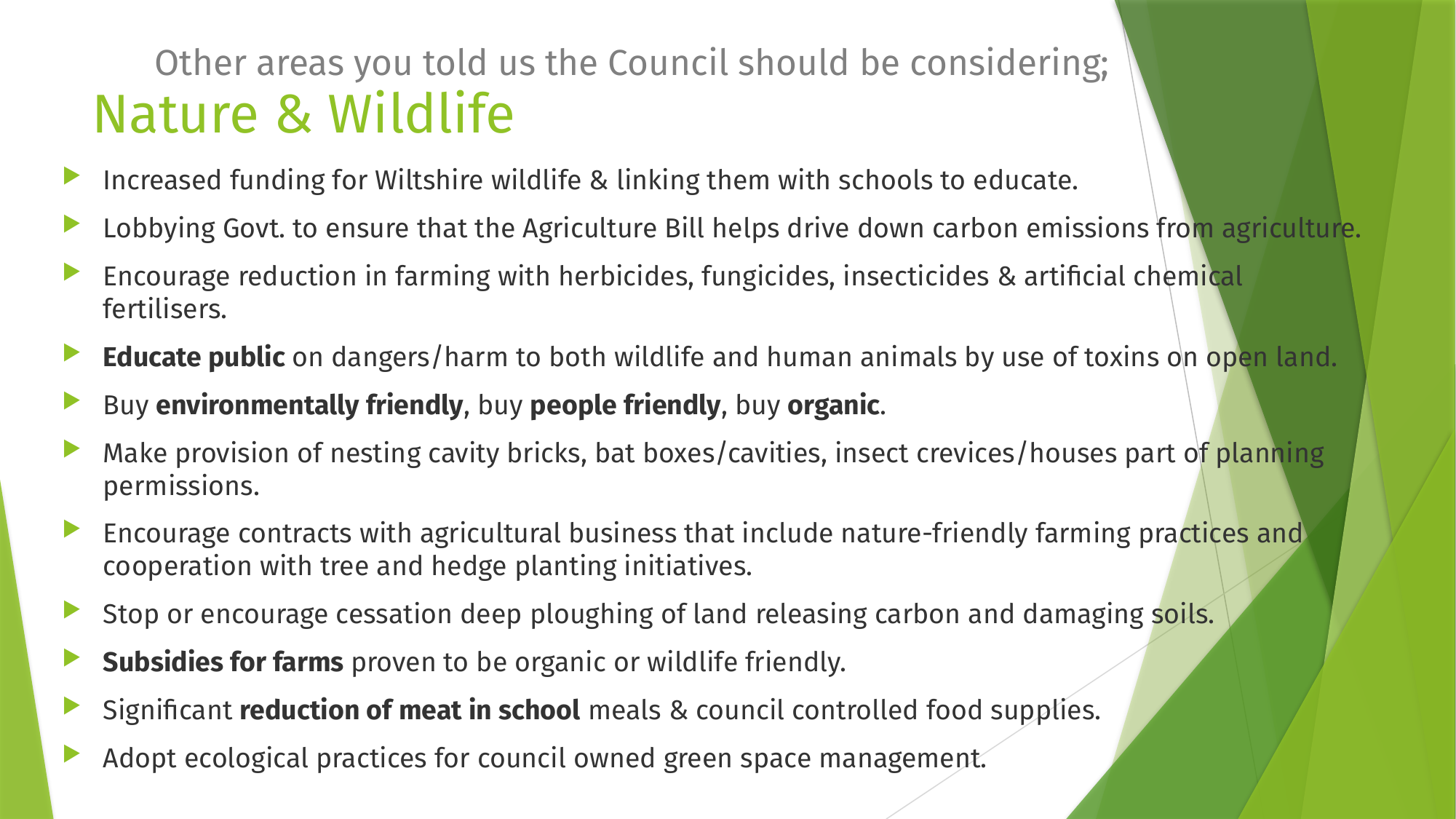

Other areas you told us the Council should be considering;
# Nature & Wildlife
Increased funding for Wiltshire wildlife & linking them with schools to educate.
Lobbying Govt. to ensure that the Agriculture Bill helps drive down carbon emissions from agriculture.
Encourage reduction in farming with herbicides, fungicides, insecticides & artificial chemical fertilisers.
Educate public on dangers/harm to both wildlife and human animals by use of toxins on open land.
Buy environmentally friendly, buy people friendly, buy organic.
Make provision of nesting cavity bricks, bat boxes/cavities, insect crevices/houses part of planning permissions.
Encourage contracts with agricultural business that include nature-friendly farming practices and cooperation with tree and hedge planting initiatives.
Stop or encourage cessation deep ploughing of land releasing carbon and damaging soils.
Subsidies for farms proven to be organic or wildlife friendly.
Significant reduction of meat in school meals & council controlled food supplies.
Adopt ecological practices for council owned green space management.